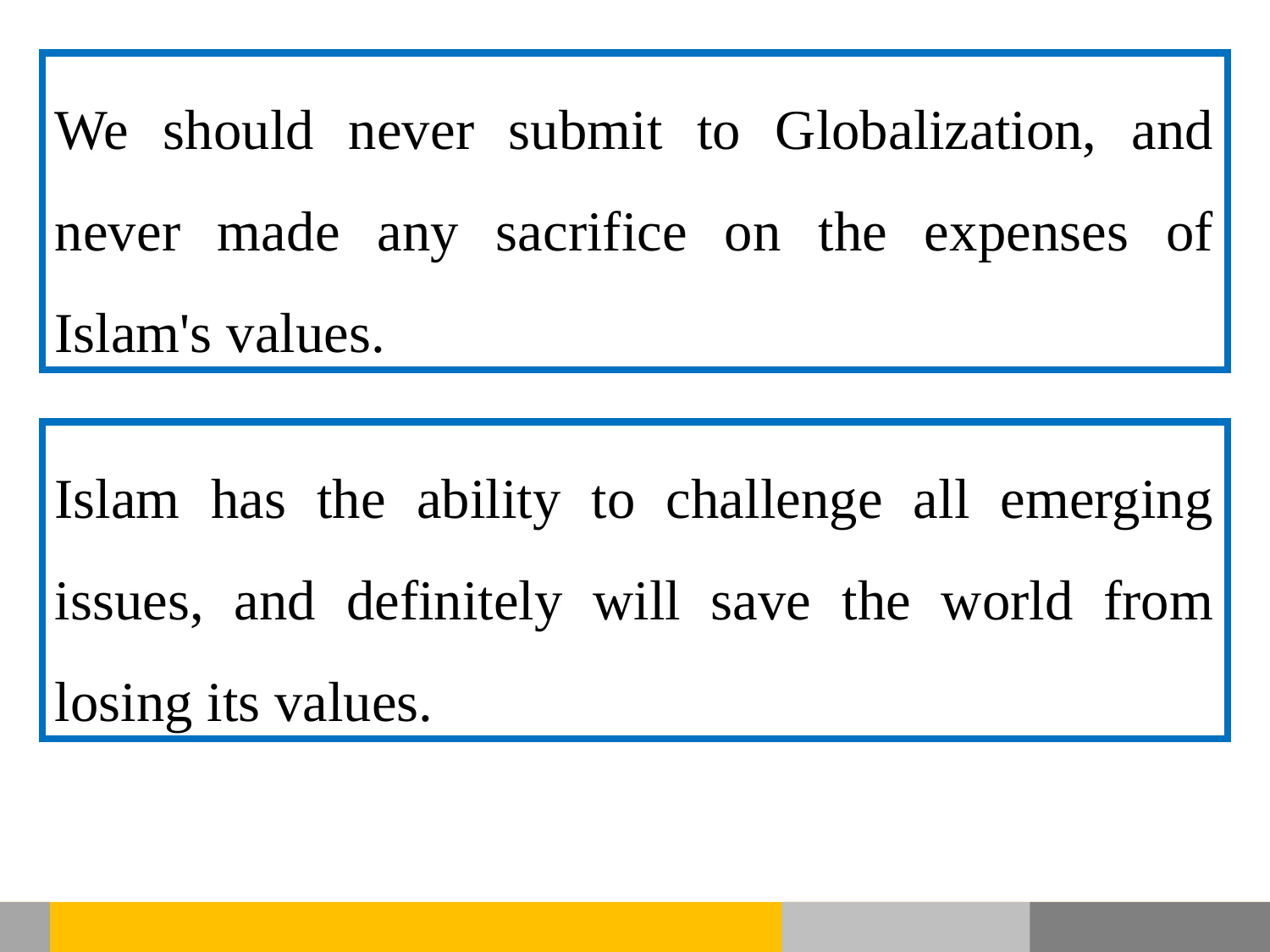

We should never submit to Globalization, and never made any sacrifice on the expenses of Islam's values.
Islam has the ability to challenge all emerging issues, and definitely will save the world from losing its values.